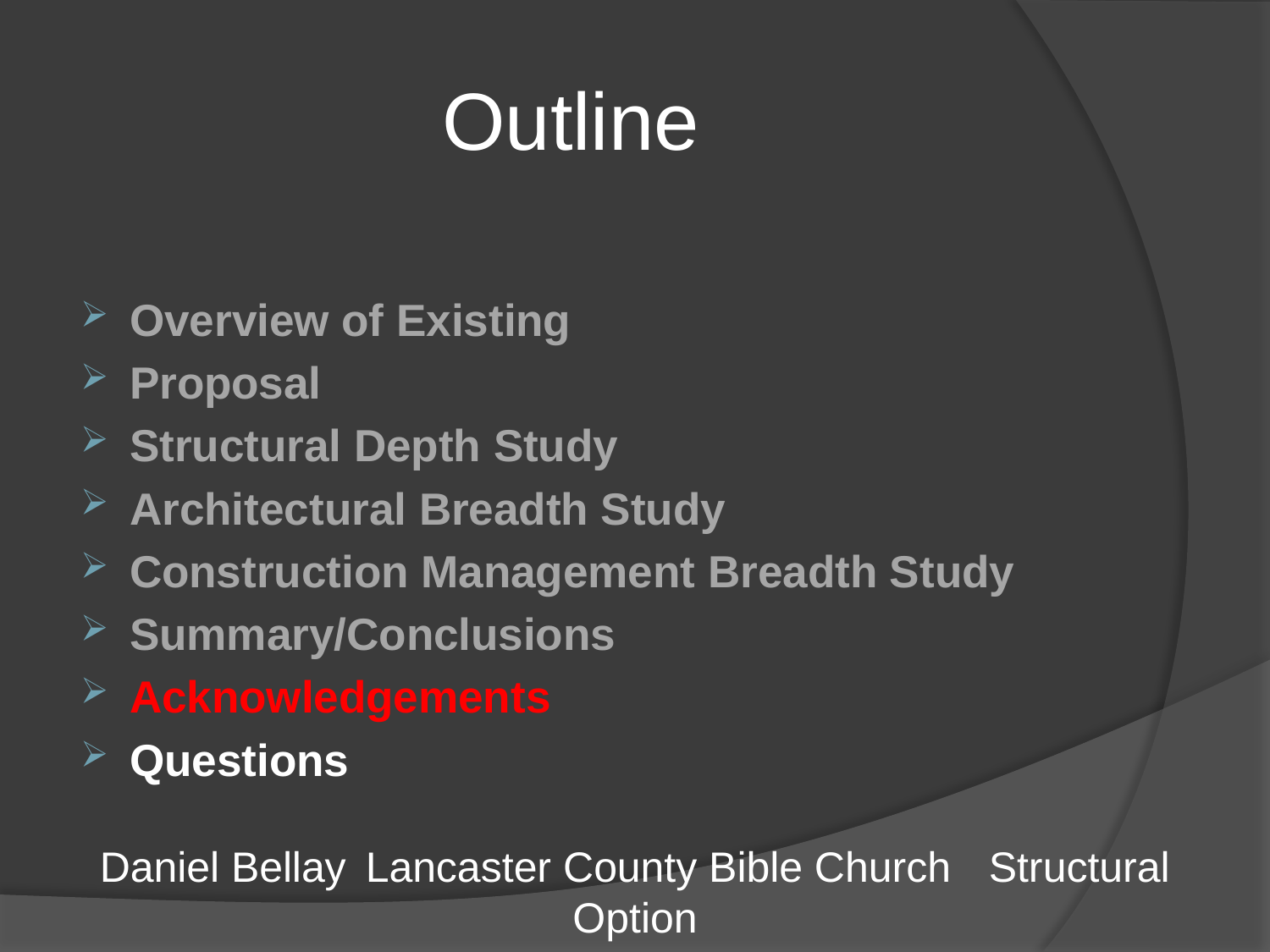

# Outline

Overview of Existing
Proposal
Structural Depth Study
Architectural Breadth Study
Construction Management Breadth Study
Summary/Conclusions
Acknowledgements
Questions
Daniel Bellay	 Lancaster County Bible Church 	Structural Option